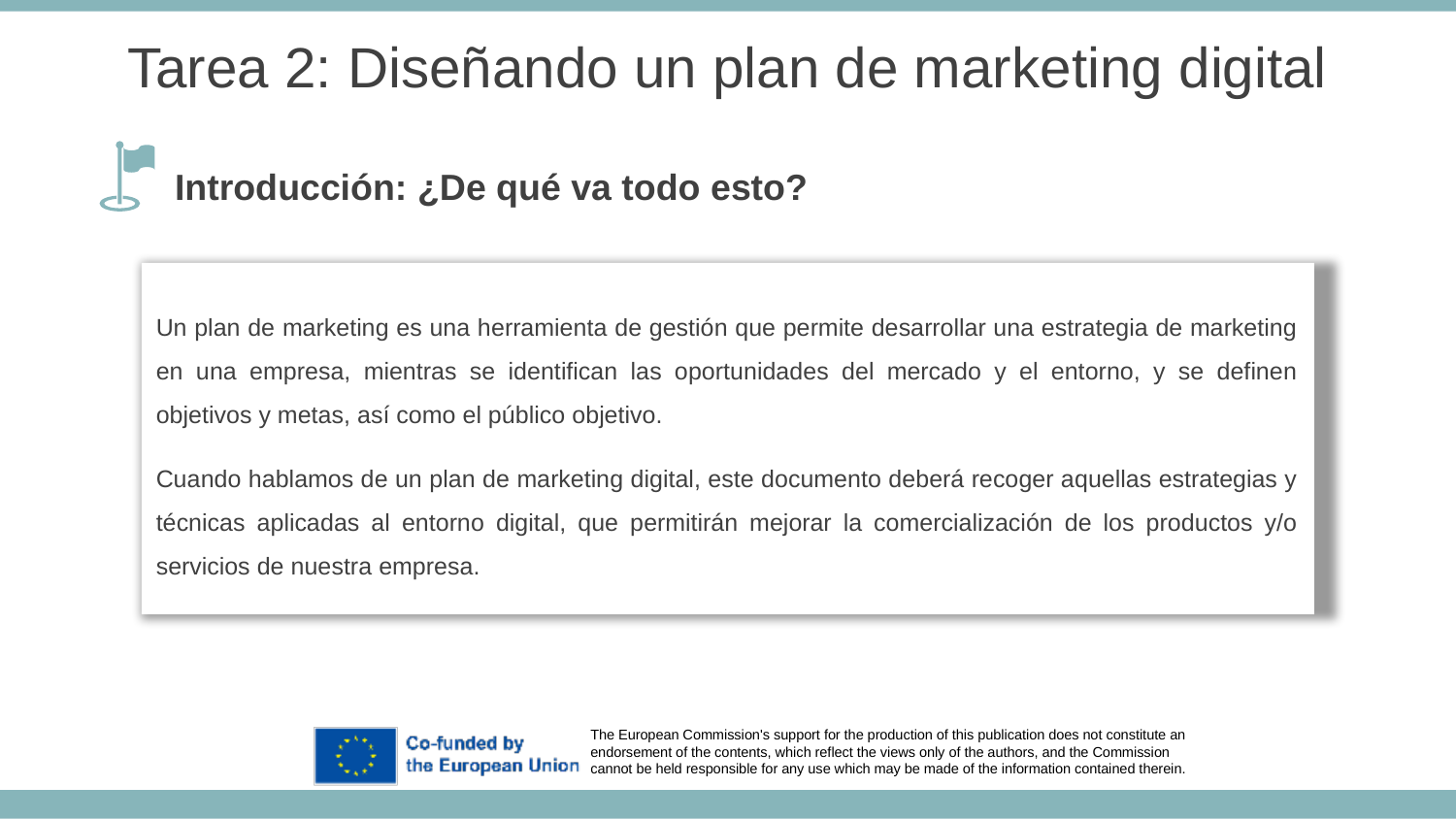

Tarea 2: Diseñando un plan de marketing digital

Introducción: ¿De qué va todo esto?
Un plan de marketing es una herramienta de gestión que permite desarrollar una estrategia de marketing en una empresa, mientras se identifican las oportunidades del mercado y el entorno, y se definen objetivos y metas, así como el público objetivo.
Cuando hablamos de un plan de marketing digital, este documento deberá recoger aquellas estrategias y técnicas aplicadas al entorno digital, que permitirán mejorar la comercialización de los productos y/o servicios de nuestra empresa.